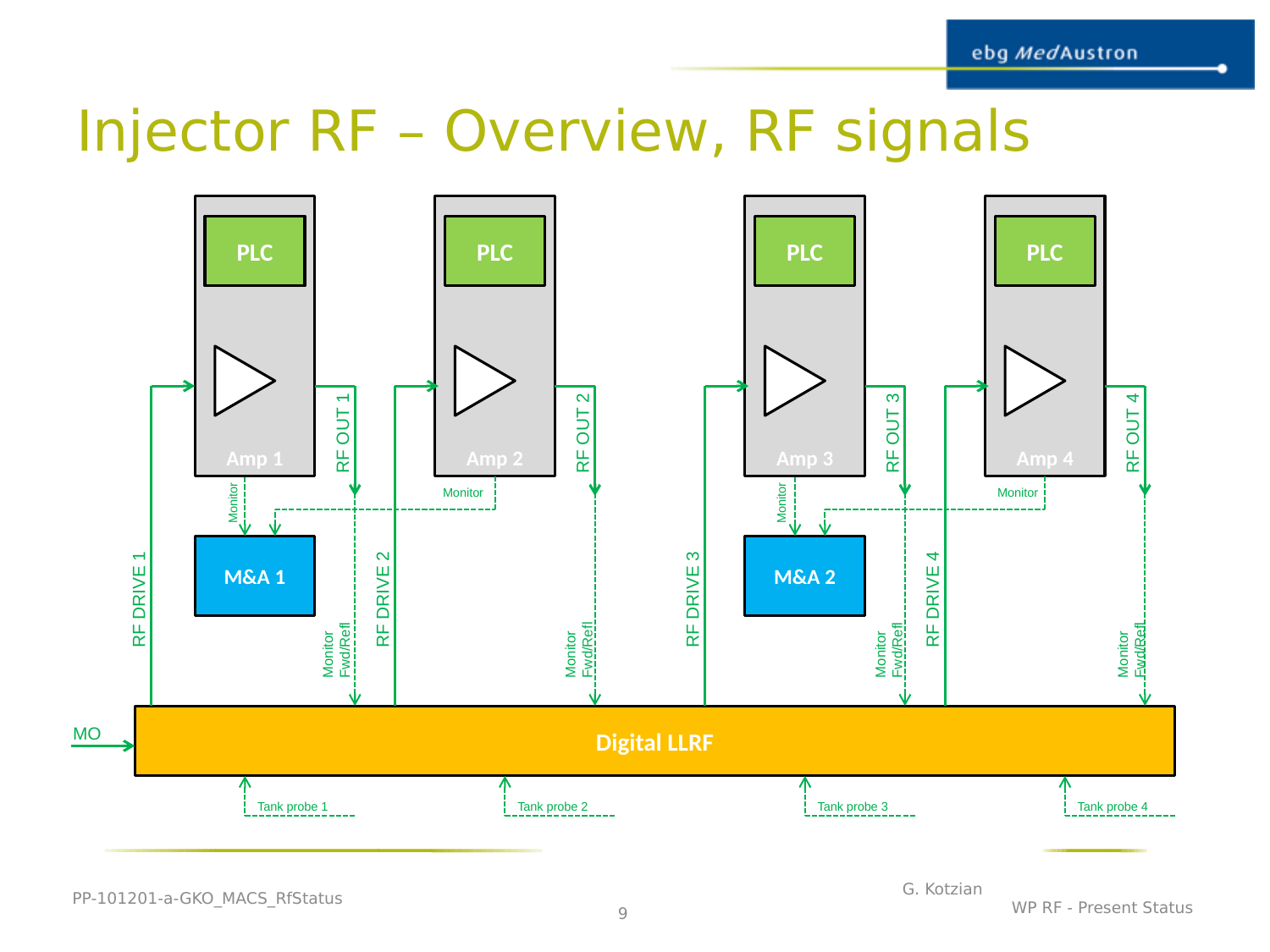

# Injector RF – Overview, RF signals
Amp 1
PLC

Amp 2
PLC

Amp 3
PLC

Amp 4
PLC

M&A 1
M&A 2
Digital LLRF
RF OUT 1
RF OUT 2
RF OUT 3
RF OUT 4
Monitor
Monitor
Monitor
Monitor
RF DRIVE 1
RF DRIVE 2
RF DRIVE 3
RF DRIVE 4
Monitor Fwd/Refl
Monitor Fwd/Refl
Monitor Fwd/Refl
Monitor Fwd/Refl
MO
Tank probe 1
Tank probe 2
Tank probe 3
Tank probe 4
PP-101201-a-GKO_MACS_RfStatus
G. Kotzian
WP RF - Present Status
9